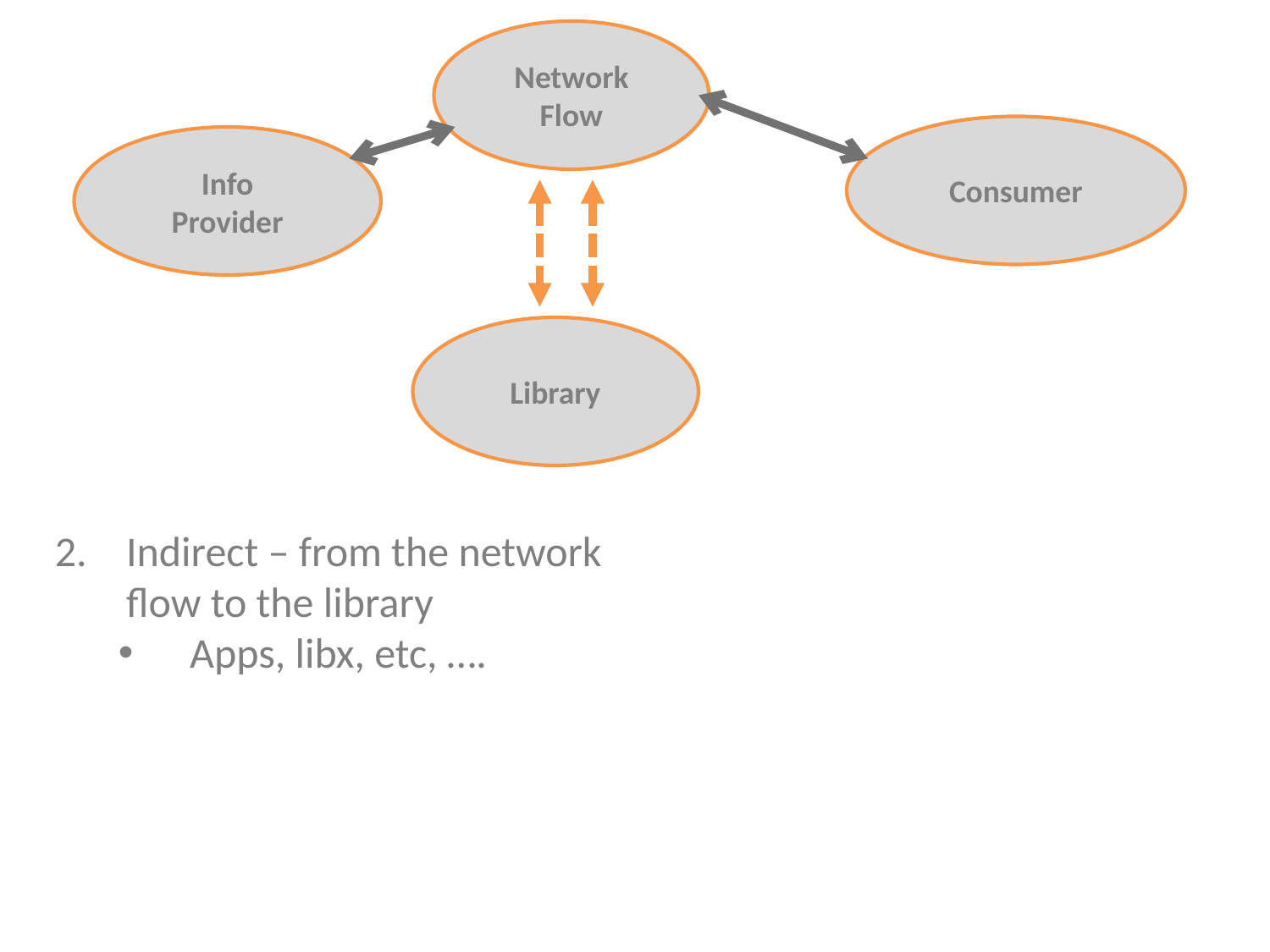

Network Flow
Consumer
Info
Provider
Library
Indirect – from the network flow to the library
Apps, libx, etc, ….